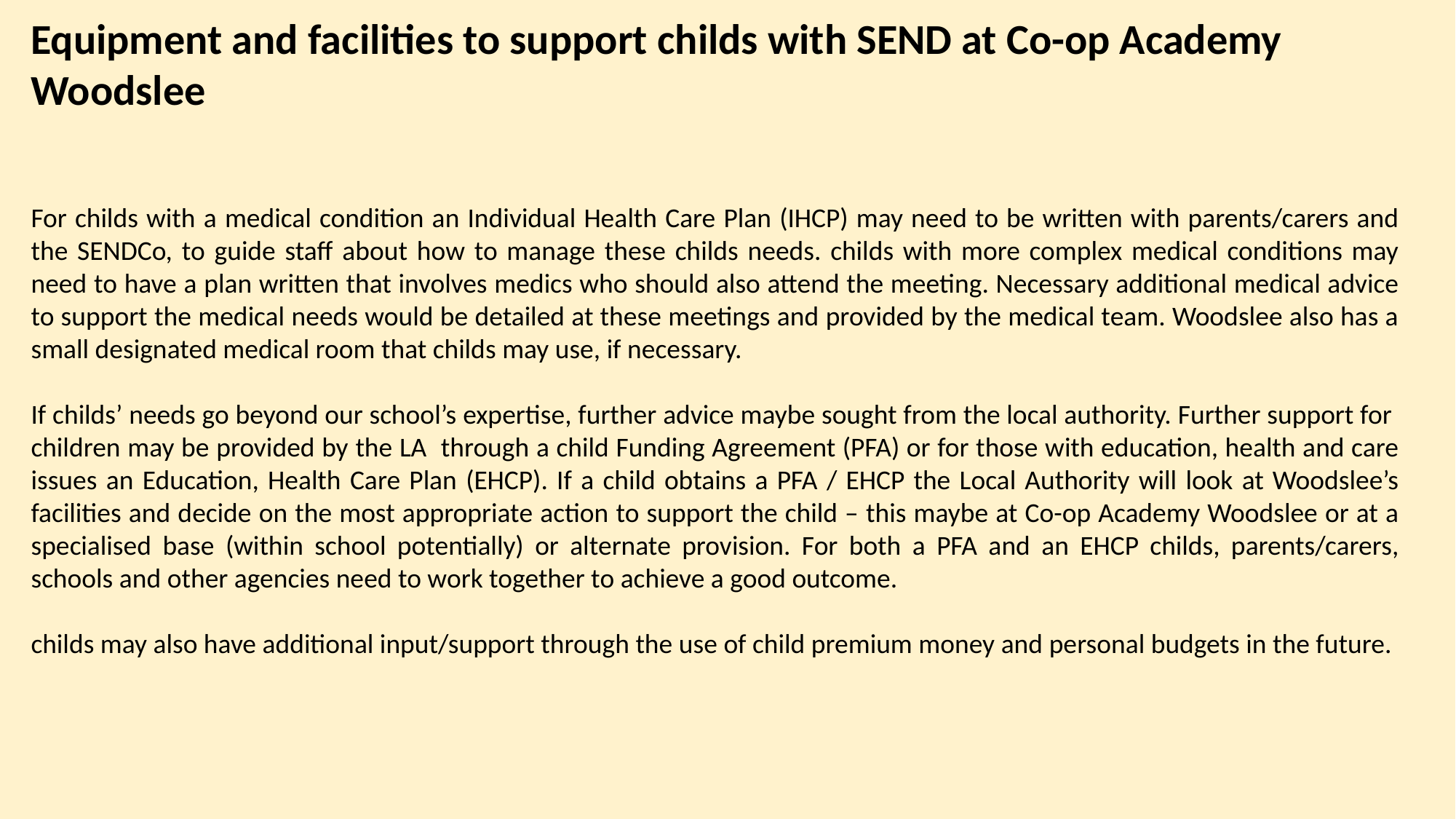

Equipment and facilities to support childs with SEND at Co-op Academy Woodslee
For childs with a medical condition an Individual Health Care Plan (IHCP) may need to be written with parents/carers and the SENDCo, to guide staff about how to manage these childs needs. childs with more complex medical conditions may need to have a plan written that involves medics who should also attend the meeting. Necessary additional medical advice to support the medical needs would be detailed at these meetings and provided by the medical team. Woodslee also has a small designated medical room that childs may use, if necessary.

If childs’ needs go beyond our school’s expertise, further advice maybe sought from the local authority. Further support for  children may be provided by the LA  through a child Funding Agreement (PFA) or for those with education, health and care issues an Education, Health Care Plan (EHCP). If a child obtains a PFA / EHCP the Local Authority will look at Woodslee’s facilities and decide on the most appropriate action to support the child – this maybe at Co-op Academy Woodslee or at a specialised base (within school potentially) or alternate provision. For both a PFA and an EHCP childs, parents/carers, schools and other agencies need to work together to achieve a good outcome.

childs may also have additional input/support through the use of child premium money and personal budgets in the future.